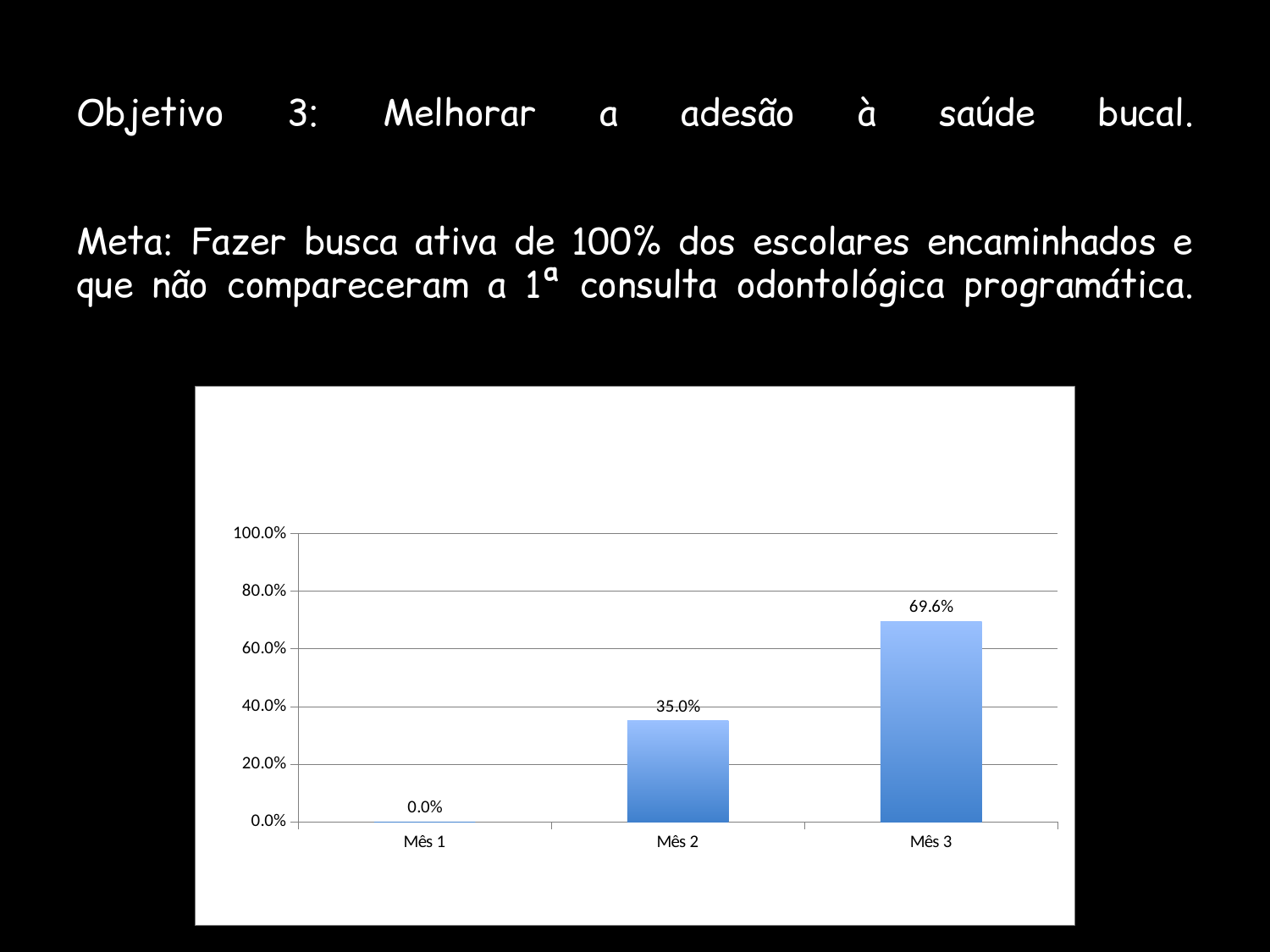

# Objetivo 3: Melhorar a adesão à saúde bucal. Meta: Fazer busca ativa de 100% dos escolares encaminhados e que não compareceram a 1ª consulta odontológica programática.

### Chart

| Category | Proporção de buscas realizadas aos escolares encaminhados e que não compareceram para a primeira consulta odontológica programática. |
|---|---|
| Mês 1 | 0.0 |
| Mês 2 | 0.35 |
| Mês 3 | 0.6956521739130435 |